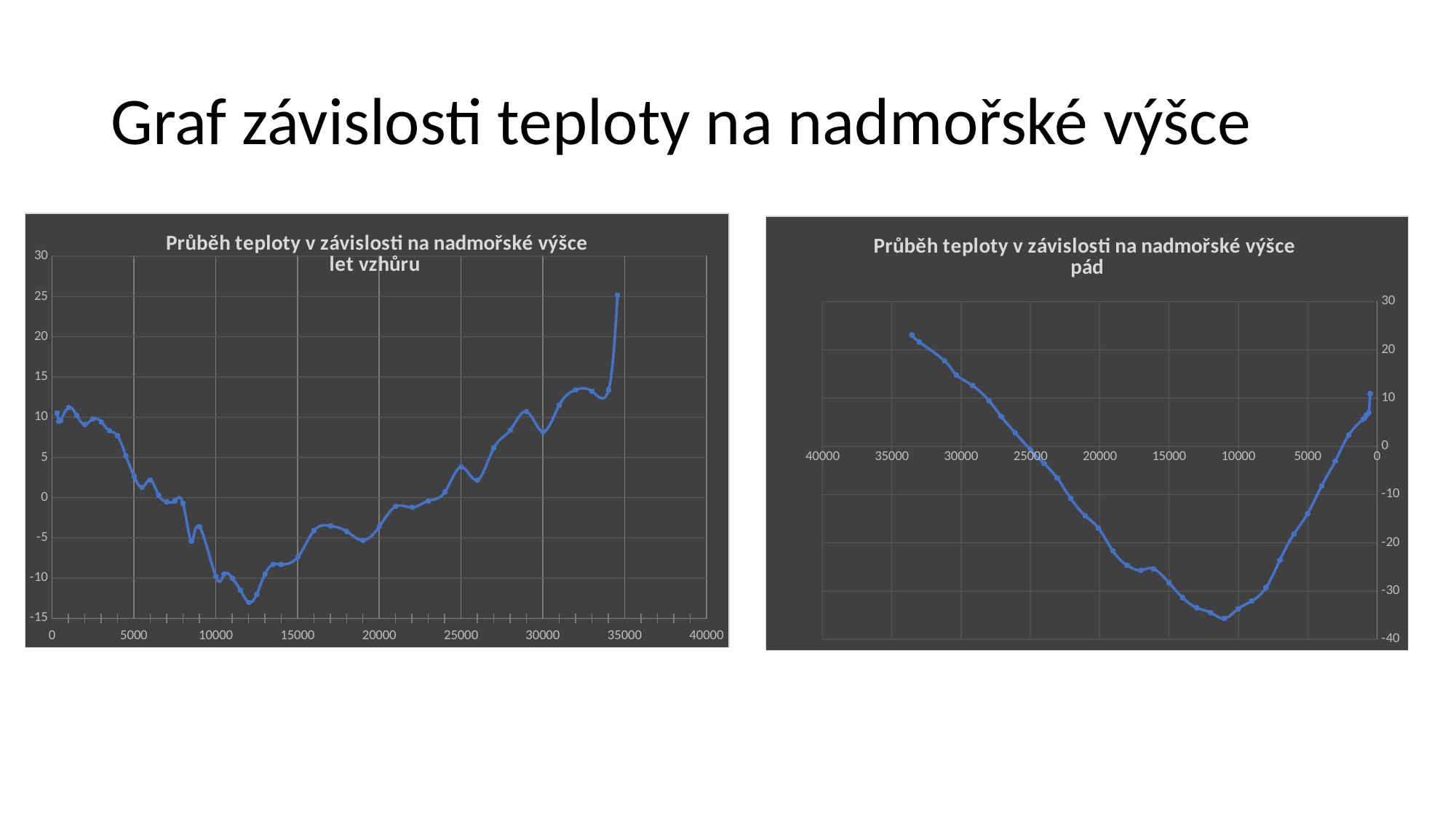

# Graf závislosti teploty na nadmořské výšce

### Chart: Průběh teploty v závislosti na nadmořské výšce
let vzhůru

| Category |  |
|---|---|

### Chart: Průběh teploty v závislosti na nadmořské výšce
pád

| Category |  |
|---|---|